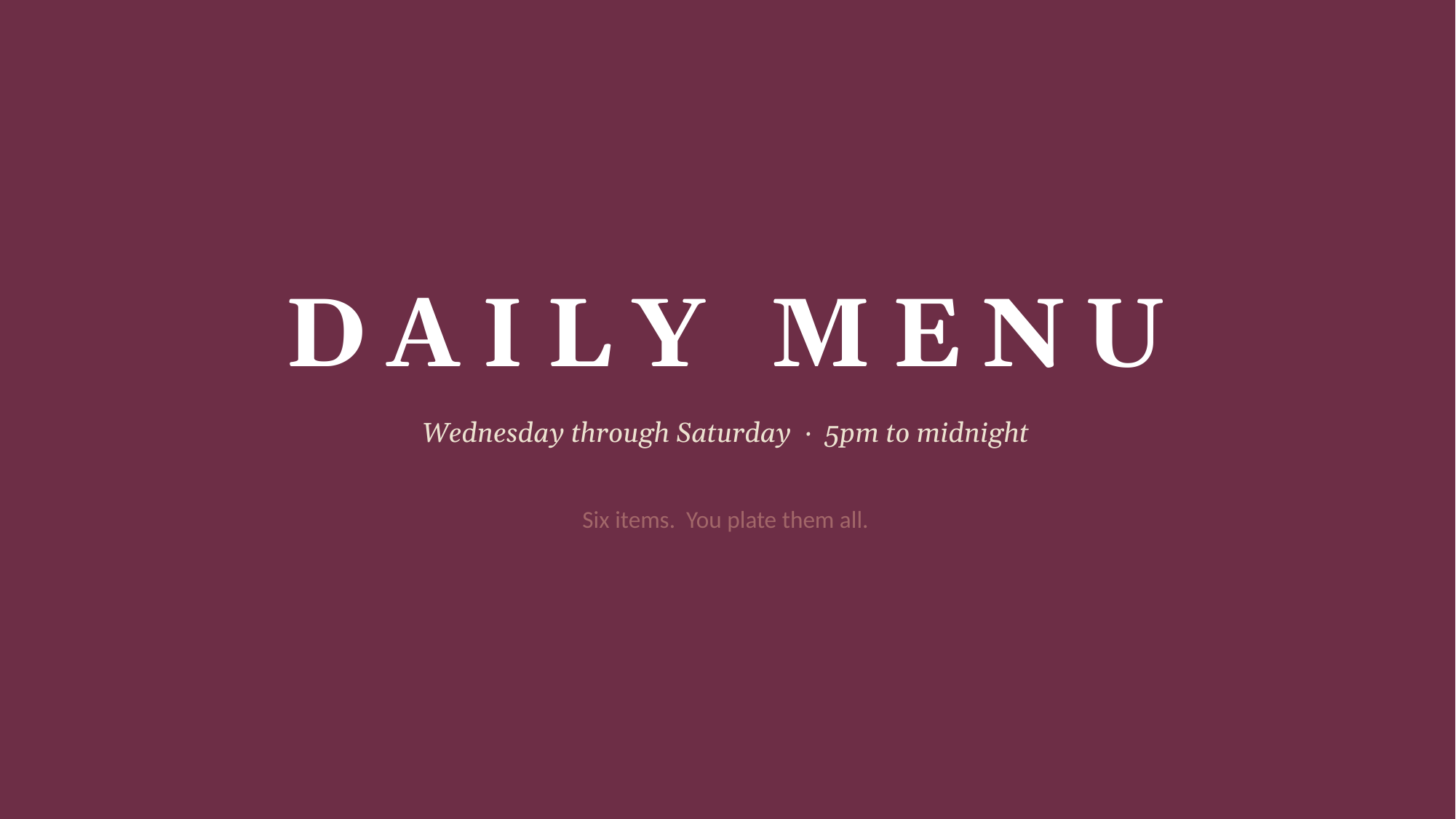

DAILY MENU
Wednesday through Saturday  ·  5pm to midnight
Six items.  You plate them all.